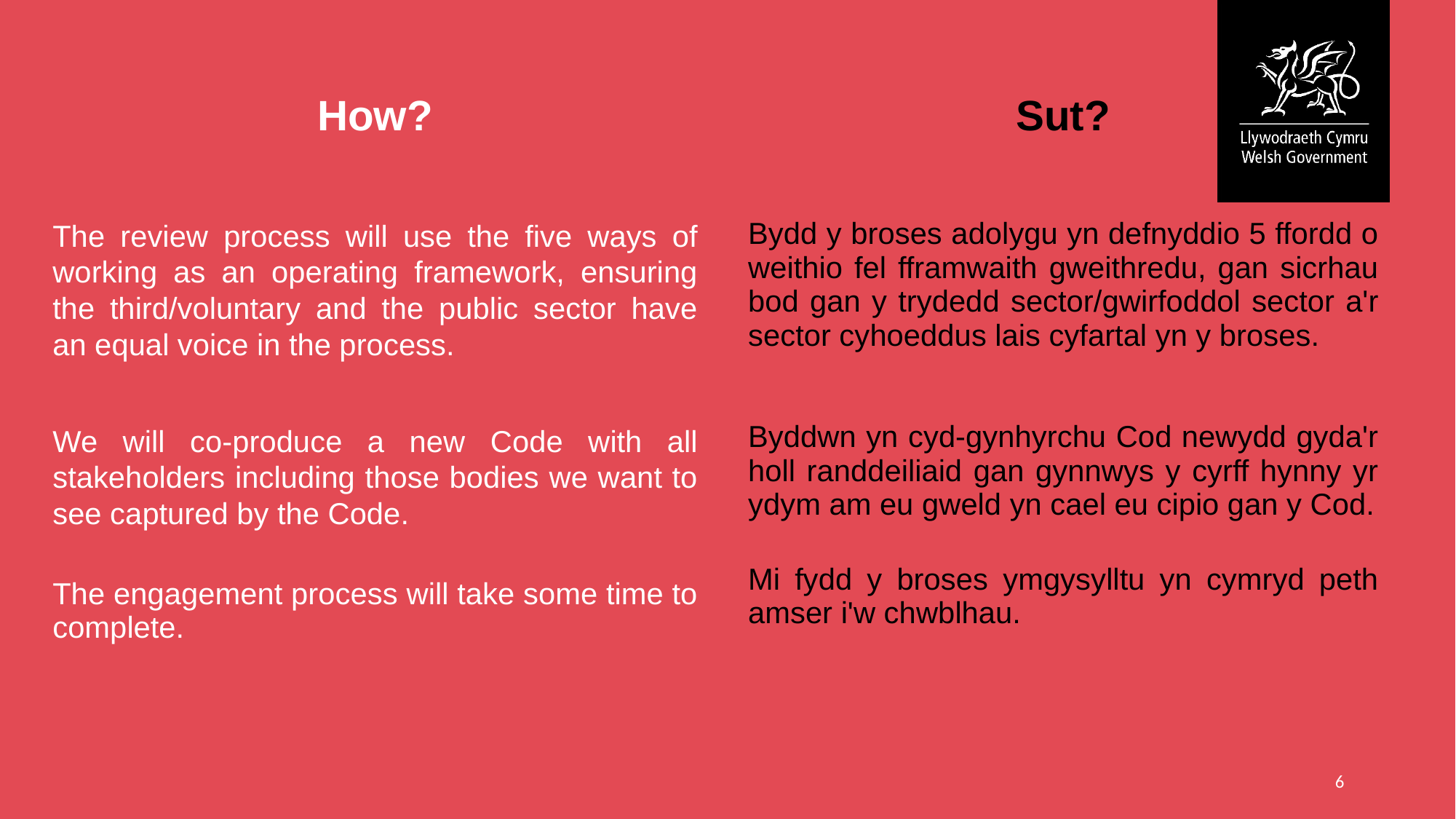

| How? |  | Sut? |
| --- | --- | --- |
| The review process will use the five ways of working as an operating framework, ensuring the third/voluntary and the public sector have an equal voice in the process. We will co-produce a new Code with all stakeholders including those bodies we want to see captured by the Code. The engagement process will take some time to complete. |  | Bydd y broses adolygu yn defnyddio 5 ffordd o weithio fel fframwaith gweithredu, gan sicrhau bod gan y trydedd sector/gwirfoddol sector a'r sector cyhoeddus lais cyfartal yn y broses. Byddwn yn cyd-gynhyrchu Cod newydd gyda'r holl randdeiliaid gan gynnwys y cyrff hynny yr ydym am eu gweld yn cael eu cipio gan y Cod. Mi fydd y broses ymgysylltu yn cymryd peth amser i'w chwblhau. |
6